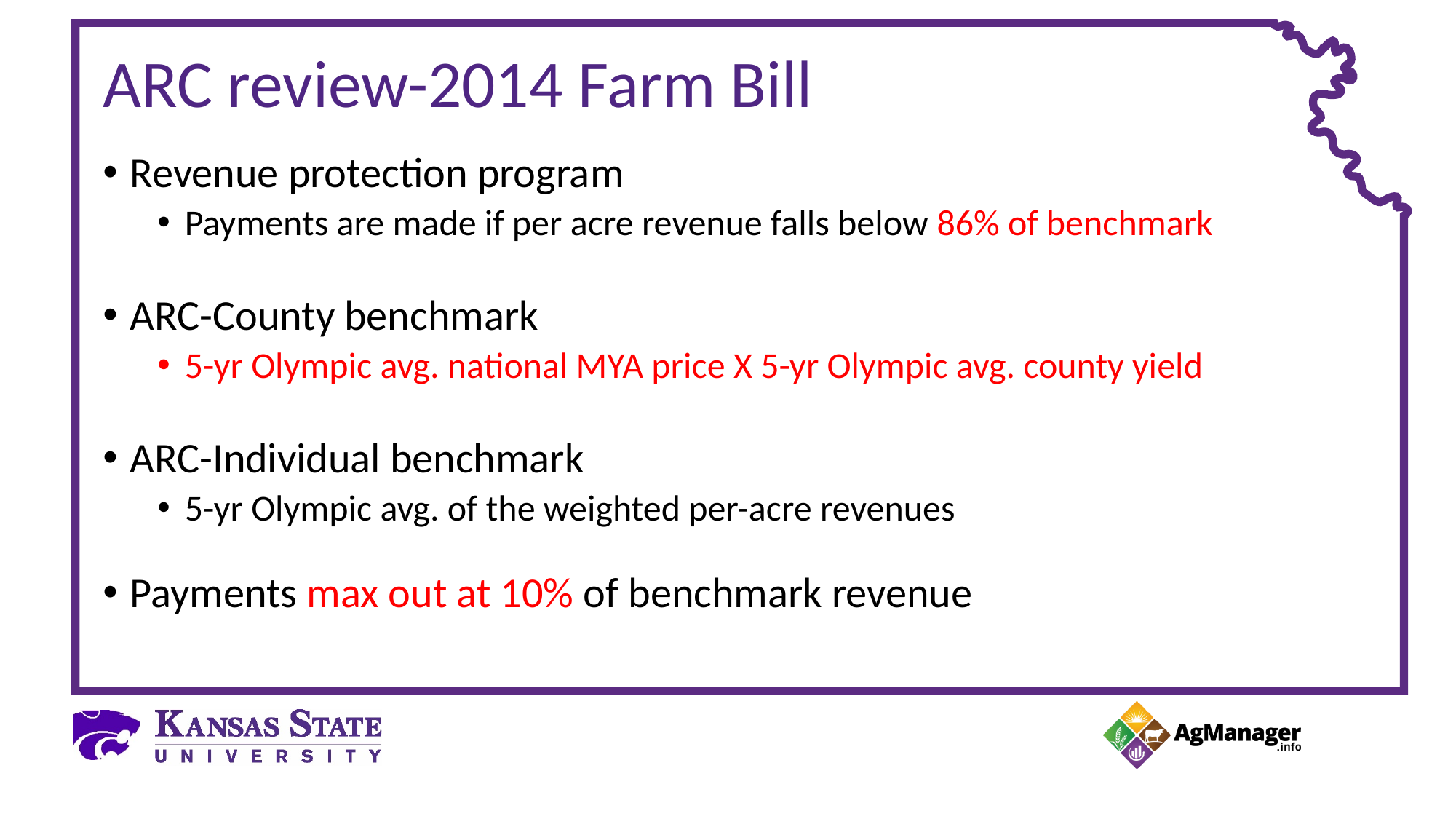

# ARC review-2014 Farm Bill
Revenue protection program
Payments are made if per acre revenue falls below 86% of benchmark

ARC-County benchmark
5-yr Olympic avg. national MYA price X 5-yr Olympic avg. county yield

ARC-Individual benchmark
5-yr Olympic avg. of the weighted per-acre revenues

Payments max out at 10% of benchmark revenue